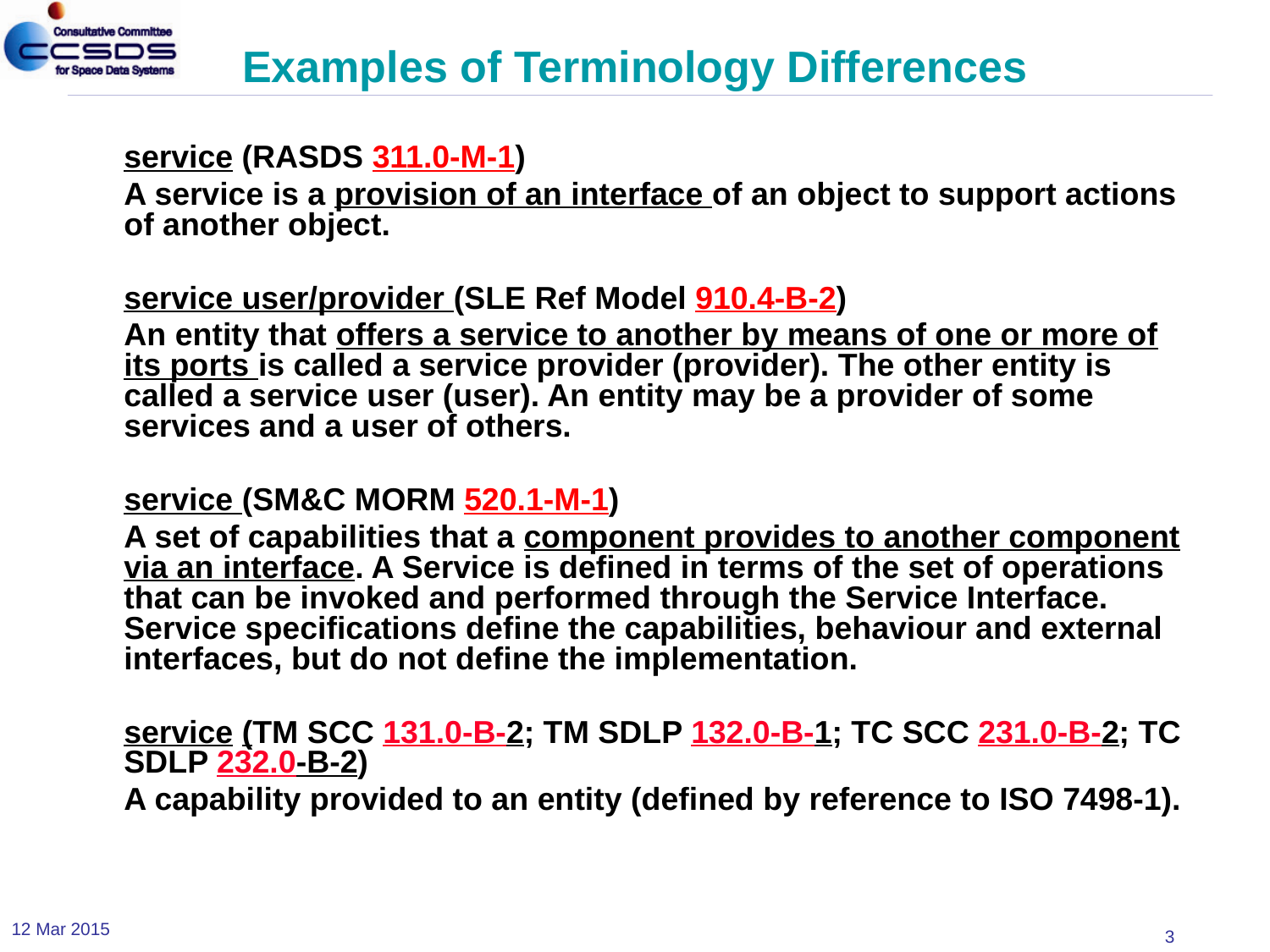

# Examples of Terminology Differences
service (RASDS 311.0-M-1)
A service is a provision of an interface of an object to support actions of another object.

service user/provider (SLE Ref Model 910.4-B-2)
An entity that offers a service to another by means of one or more of its ports is called a service provider (provider). The other entity is called a service user (user). An entity may be a provider of some services and a user of others.

service (SM&C MORM 520.1-M-1)
A set of capabilities that a component provides to another component via an interface. A Service is defined in terms of the set of operations that can be invoked and performed through the Service Interface. Service specifications define the capabilities, behaviour and external interfaces, but do not define the implementation.

service (TM SCC 131.0-B-2; TM SDLP 132.0-B-1; TC SCC 231.0-B-2; TC SDLP 232.0-B-2)
A capability provided to an entity (defined by reference to ISO 7498-1).

12 Mar 2015